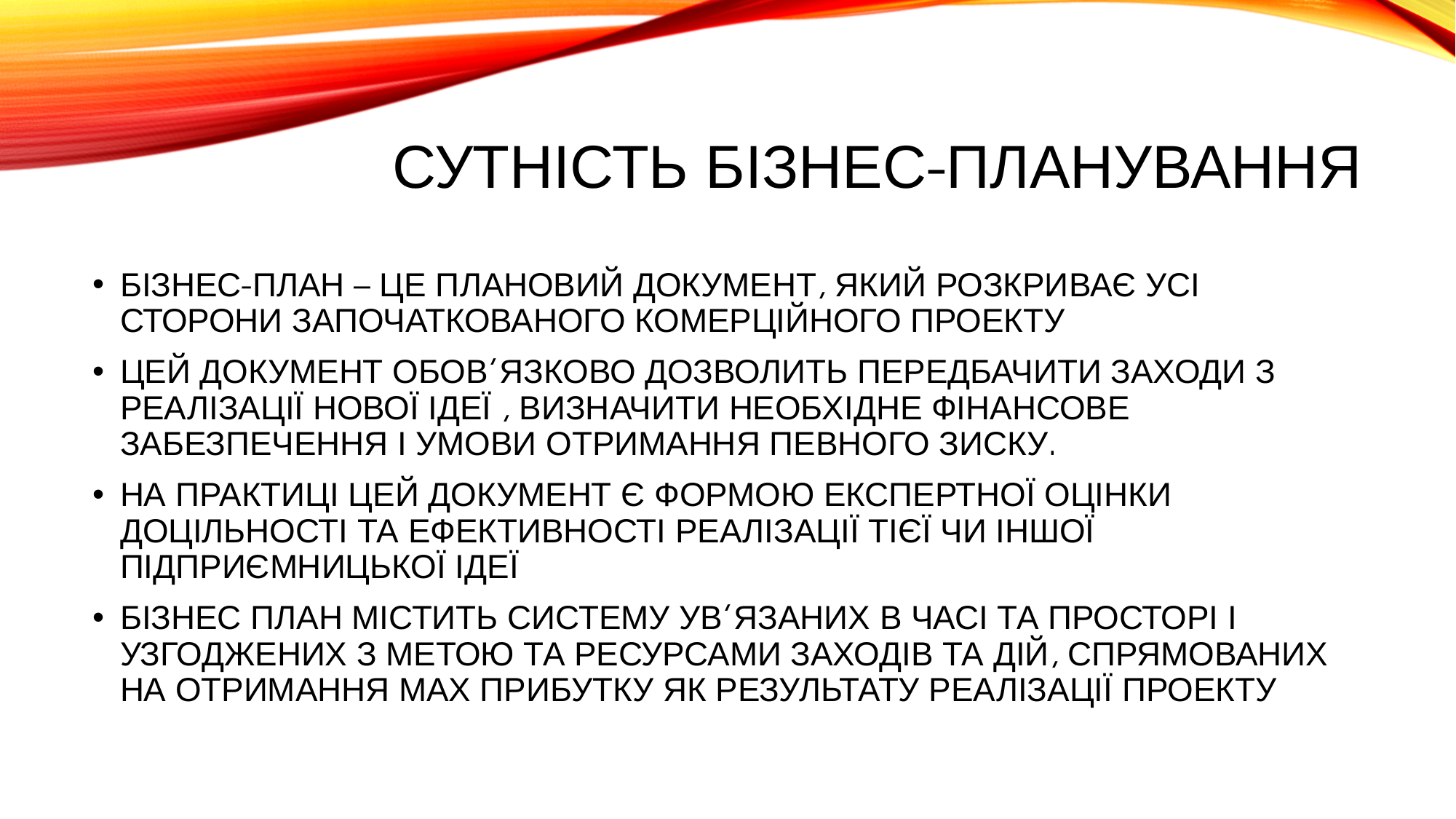

# СУТНІСТЬ БІЗНЕС-ПЛАНУВАННЯ
БІЗНЕС-ПЛАН – ЦЕ ПЛАНОВИЙ ДОКУМЕНТ, ЯКИЙ РОЗКРИВАЄ УСІ СТОРОНИ ЗАПОЧАТКОВАНОГО КОМЕРЦІЙНОГО ПРОЕКТУ
ЦЕЙ ДОКУМЕНТ ОБОВ’ЯЗКОВО ДОЗВОЛИТЬ ПЕРЕДБАЧИТИ ЗАХОДИ З РЕАЛІЗАЦІЇ НОВОЇ ІДЕЇ , ВИЗНАЧИТИ НЕОБХІДНЕ ФІНАНСОВЕ ЗАБЕЗПЕЧЕННЯ І УМОВИ ОТРИМАННЯ ПЕВНОГО ЗИСКУ.
НА ПРАКТИЦІ ЦЕЙ ДОКУМЕНТ Є ФОРМОЮ ЕКСПЕРТНОЇ ОЦІНКИ ДОЦІЛЬНОСТІ ТА ЕФЕКТИВНОСТІ РЕАЛІЗАЦІЇ ТІЄЇ ЧИ ІНШОЇ ПІДПРИЄМНИЦЬКОЇ ІДЕЇ
БІЗНЕС ПЛАН МІСТИТЬ СИСТЕМУ УВ’ЯЗАНИХ В ЧАСІ ТА ПРОСТОРІ І УЗГОДЖЕНИХ З МЕТОЮ ТА РЕСУРСАМИ ЗАХОДІВ ТА ДІЙ, СПРЯМОВАНИХ НА ОТРИМАННЯ МАХ ПРИБУТКУ ЯК РЕЗУЛЬТАТУ РЕАЛІЗАЦІЇ ПРОЕКТУ